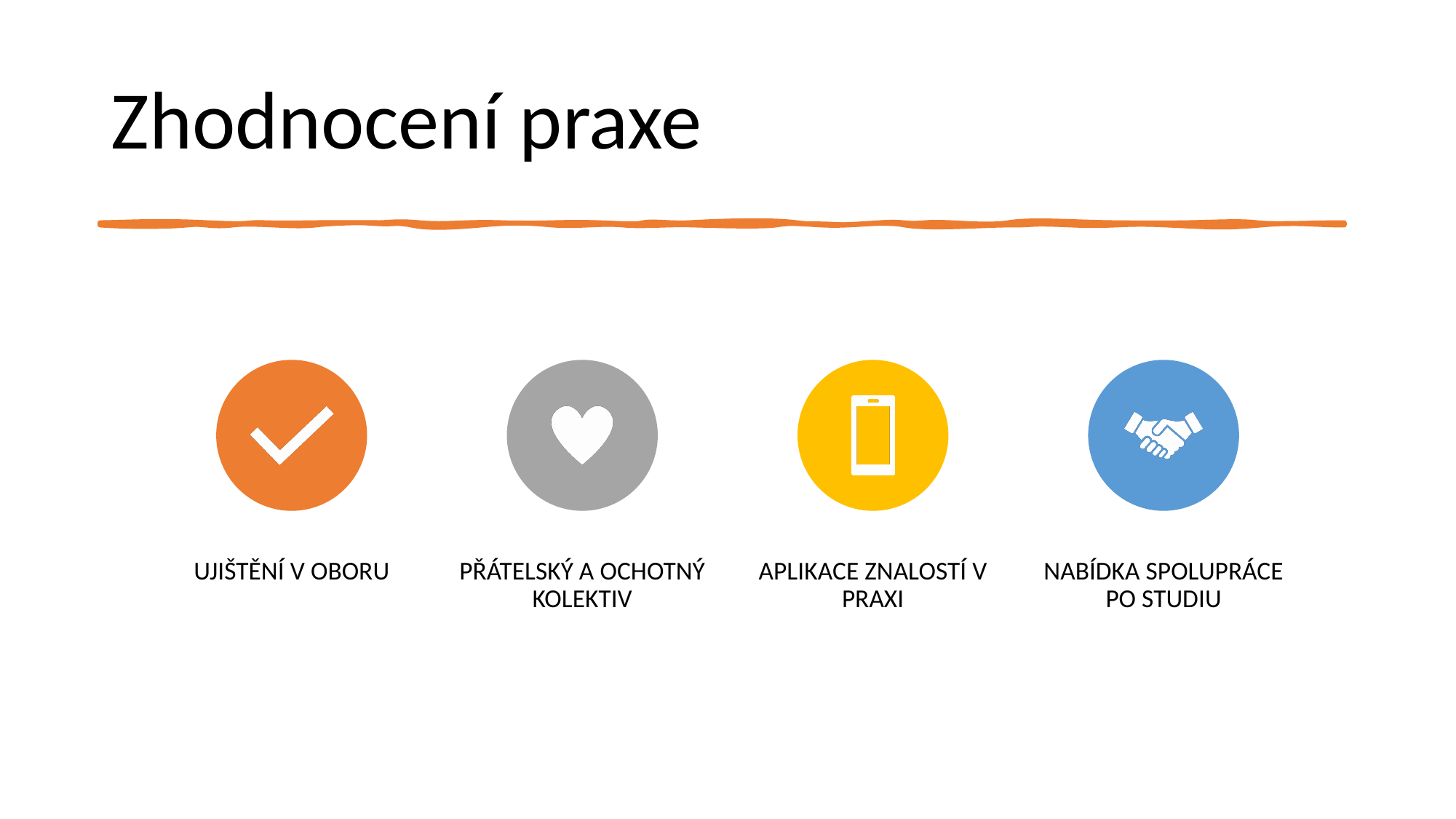

# Zhodnocení praxe

Ujištění v oboru
Přátelský a ochotný kolektiv
Aplikace znalostí v praxi
Nabídka spolupráce po studiu